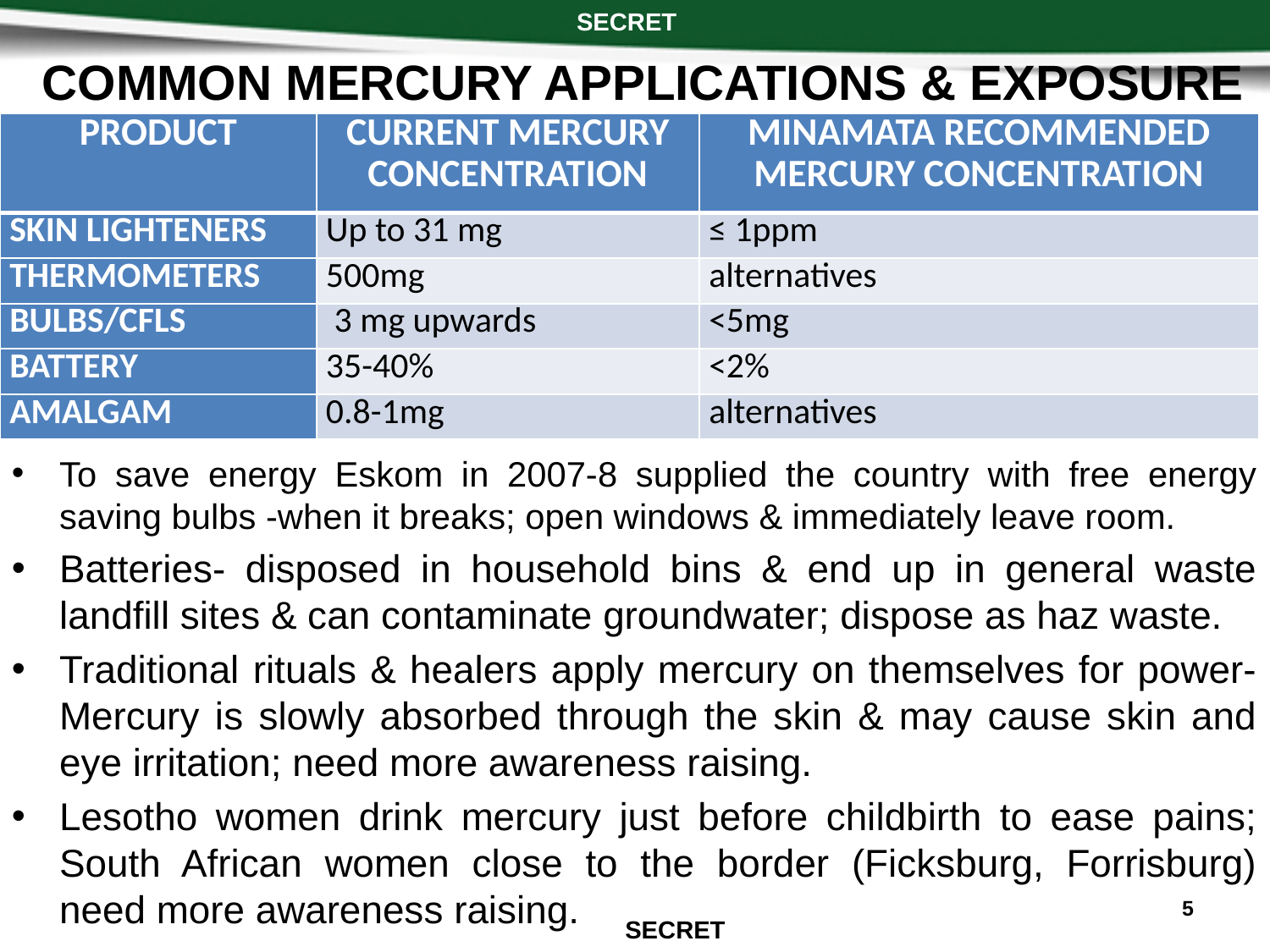

SECRET
COMMON MERCURY APPLICATIONS & EXPOSURE

To save energy Eskom in 2007-8 supplied the country with free energy saving bulbs -when it breaks; open windows & immediately leave room.
Batteries- disposed in household bins & end up in general waste landfill sites & can contaminate groundwater; dispose as haz waste.
Traditional rituals & healers apply mercury on themselves for power-Mercury is slowly absorbed through the skin & may cause skin and eye irritation; need more awareness raising.
Lesotho women drink mercury just before childbirth to ease pains; South African women close to the border (Ficksburg, Forrisburg) need more awareness raising.
| PRODUCT | CURRENT MERCURY CONCENTRATION | MINAMATA RECOMMENDED MERCURY CONCENTRATION |
| --- | --- | --- |
| SKIN LIGHTENERS | Up to 31 mg | ≤ 1ppm |
| THERMOMETERS | 500mg | alternatives |
| BULBS/CFLS | 3 mg upwards | <5mg |
| BATTERY | 35-40% | <2% |
| AMALGAM | 0.8-1mg | alternatives |
5
SECRET